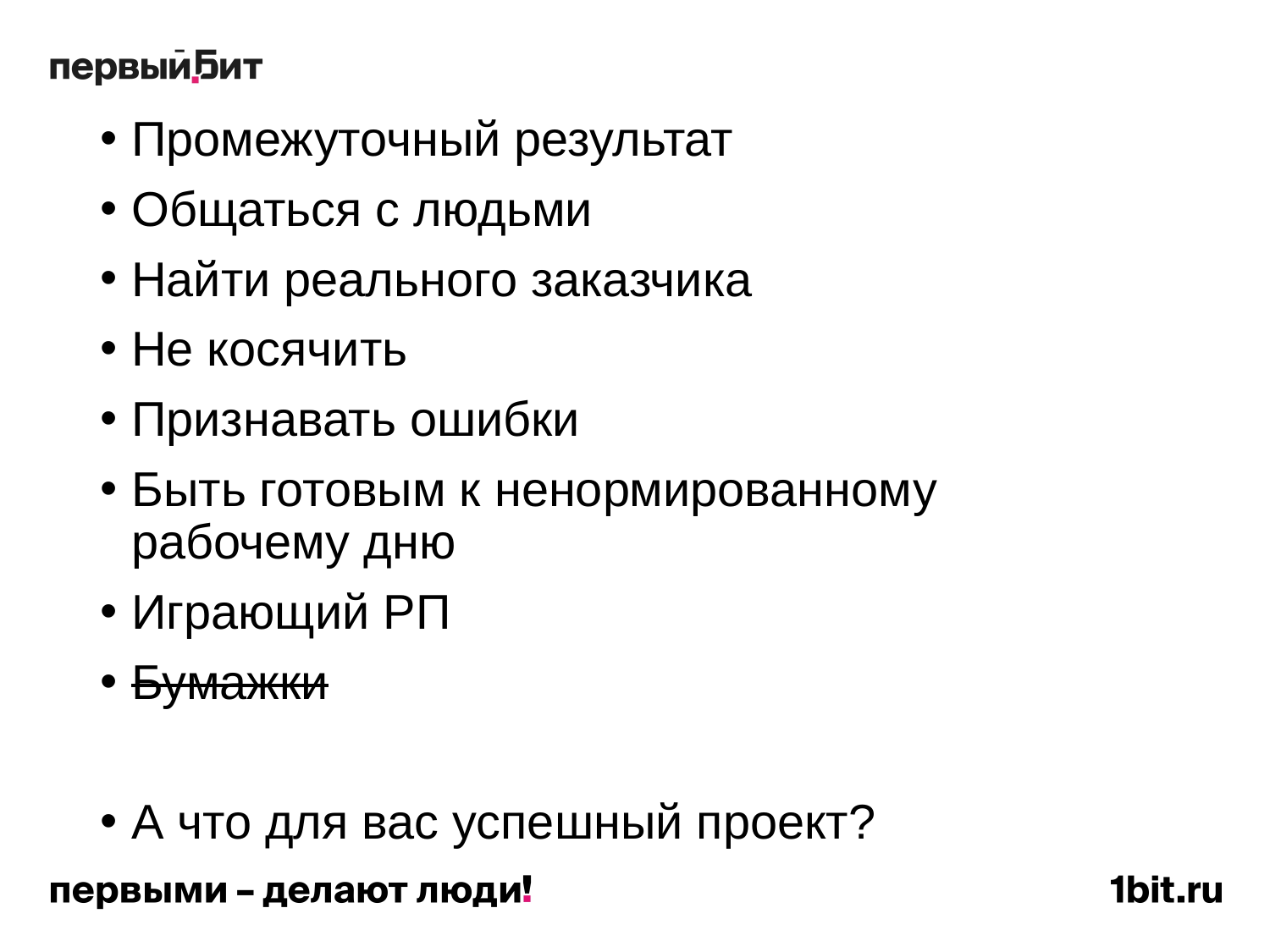

Промежуточный результат
Общаться с людьми
Найти реального заказчика
Не косячить
Признавать ошибки
Быть готовым к ненормированному рабочему дню
Играющий РП
Бумажки

А что для вас успешный проект?